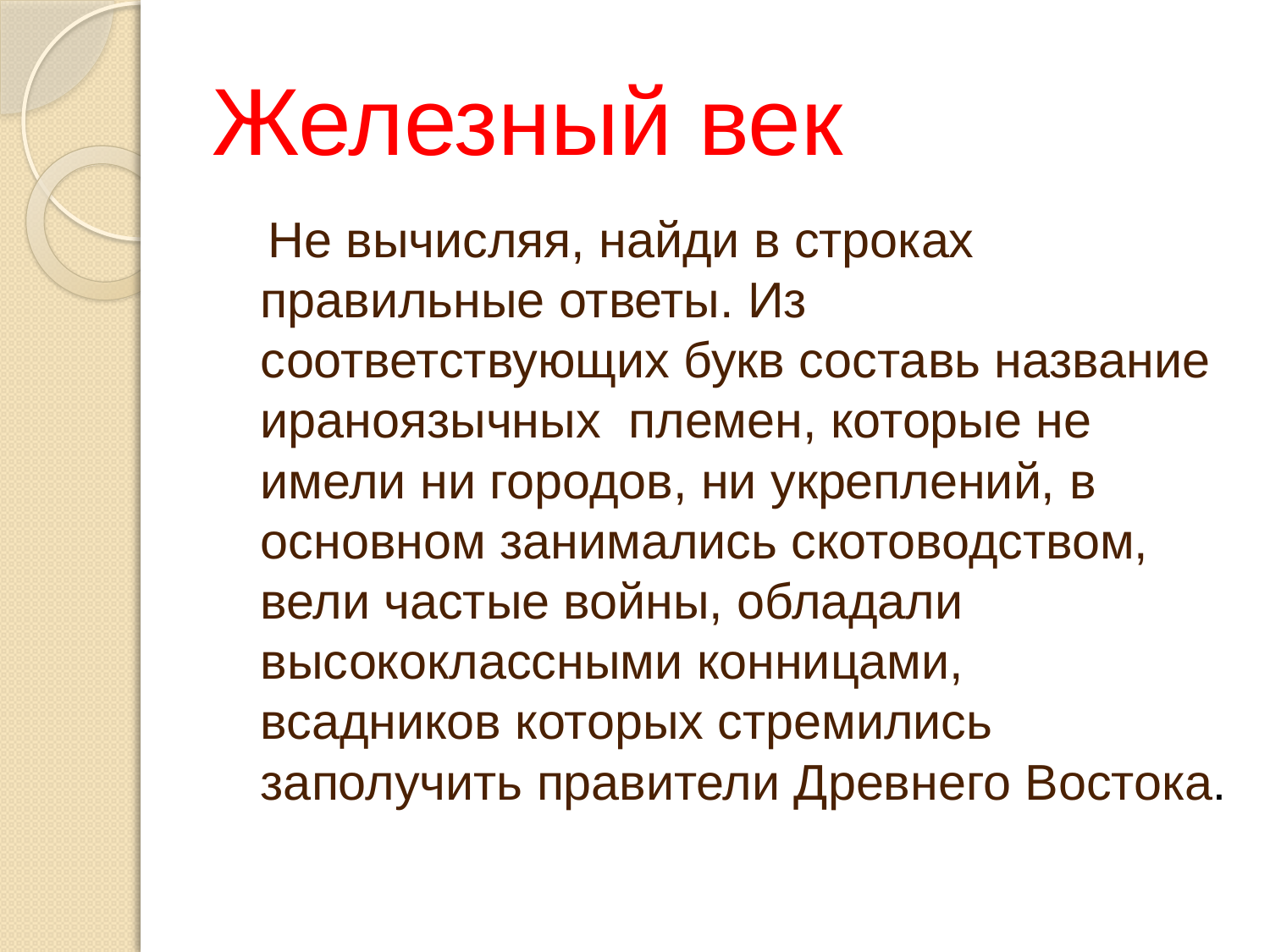

# Железный век
   Не вычисляя, найди в строках правильные ответы. Из соответствующих букв составь название ираноязычных  племен, которые не имели ни городов, ни укреплений, в основном занимались скотоводством, вели частые войны, обладали высококлассными конницами,  всадников которых стремились заполучить правители Древнего Востока.